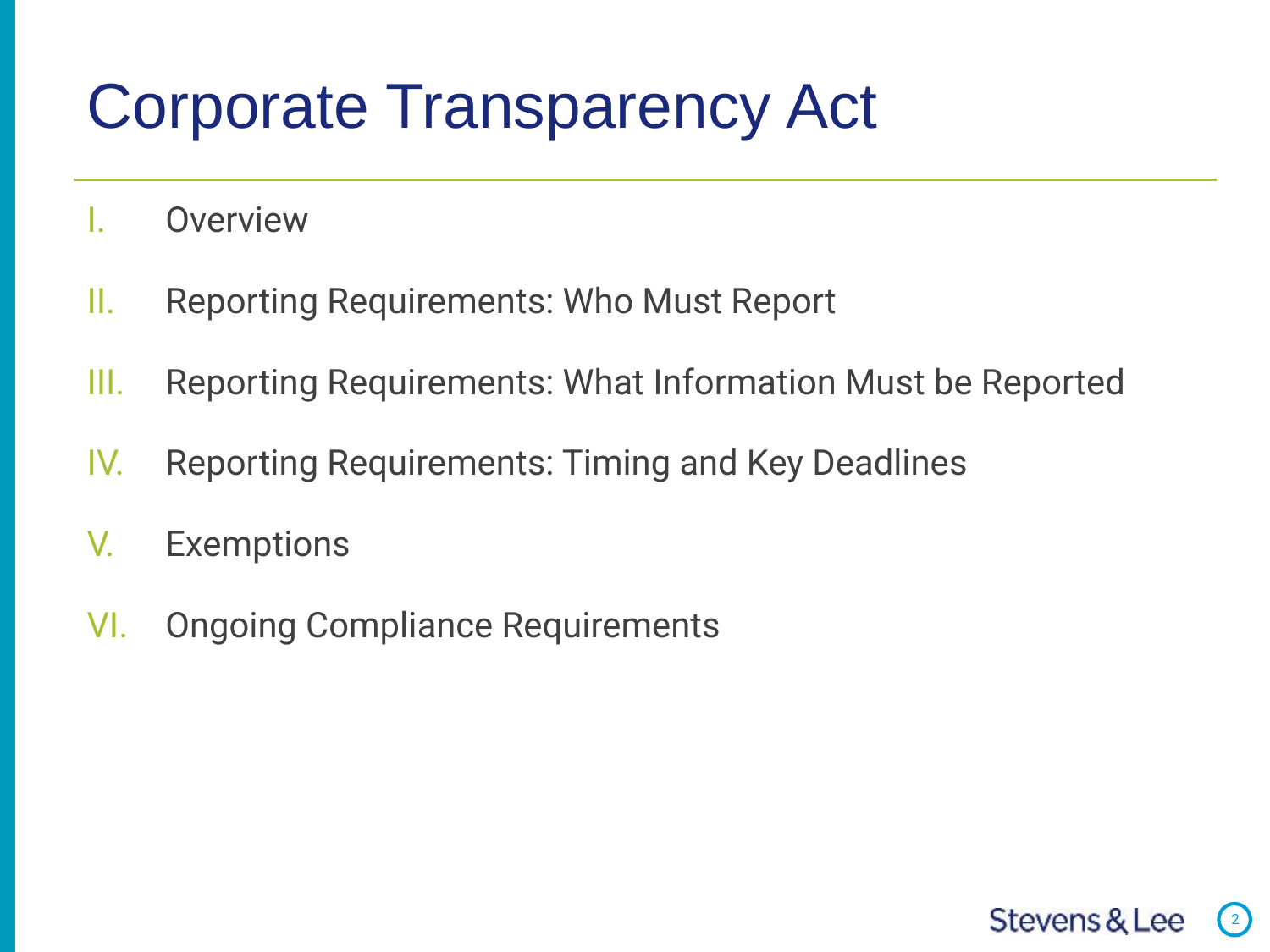

# Corporate Transparency Act
Overview
Reporting Requirements: Who Must Report
Reporting Requirements: What Information Must be Reported
Reporting Requirements: Timing and Key Deadlines
Exemptions
Ongoing Compliance Requirements